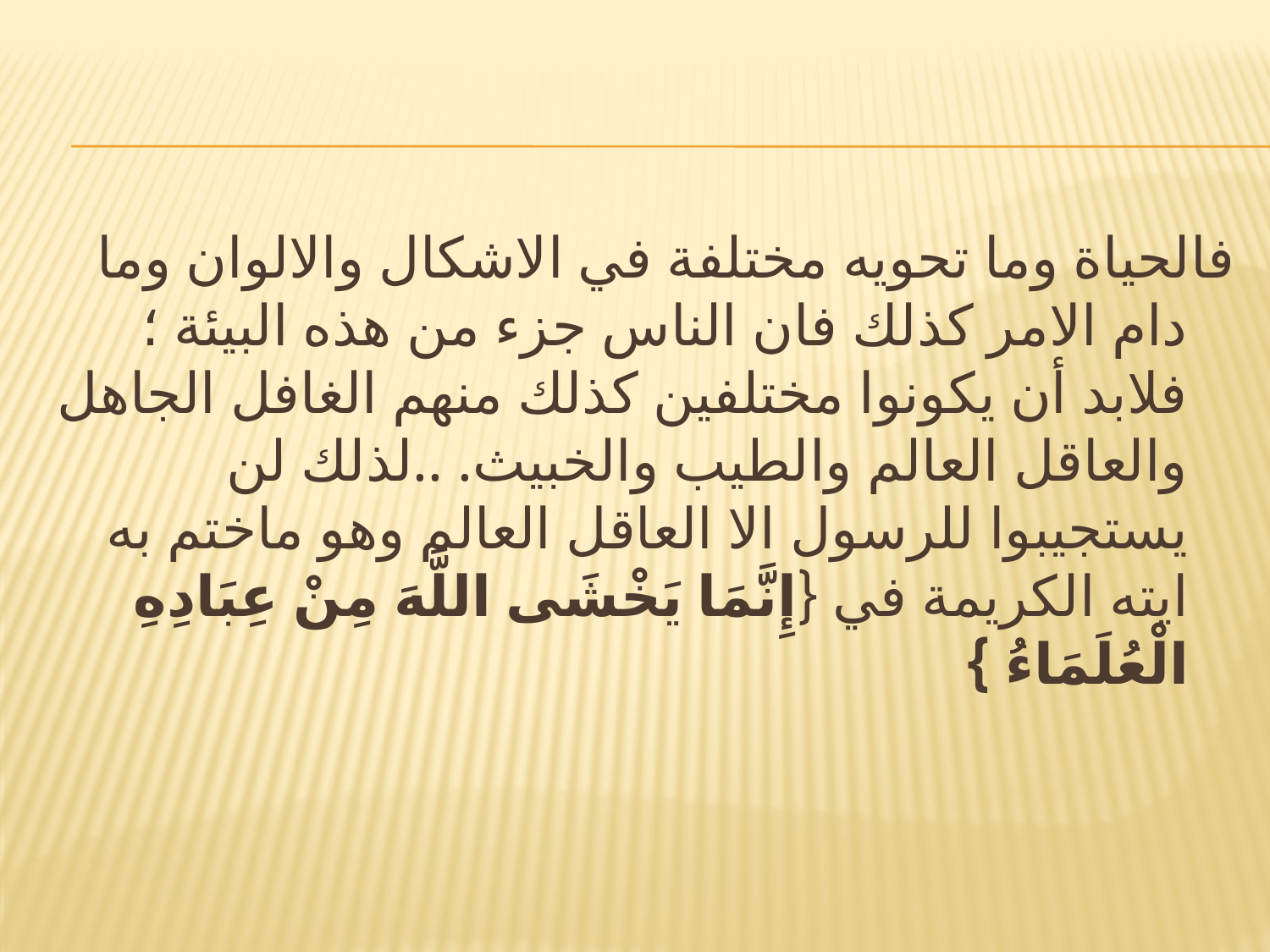

#
فالحياة وما تحويه مختلفة في الاشكال والالوان وما دام الامر كذلك فان الناس جزء من هذه البيئة ؛ فلابد أن يكونوا مختلفين كذلك منهم الغافل الجاهل والعاقل العالم والطيب والخبيث. ..لذلك لن يستجيبوا للرسول الا العاقل العالم وهو ماختم به ايته الكريمة في {إِنَّمَا يَخْشَى اللَّهَ مِنْ عِبَادِهِ الْعُلَمَاءُ }